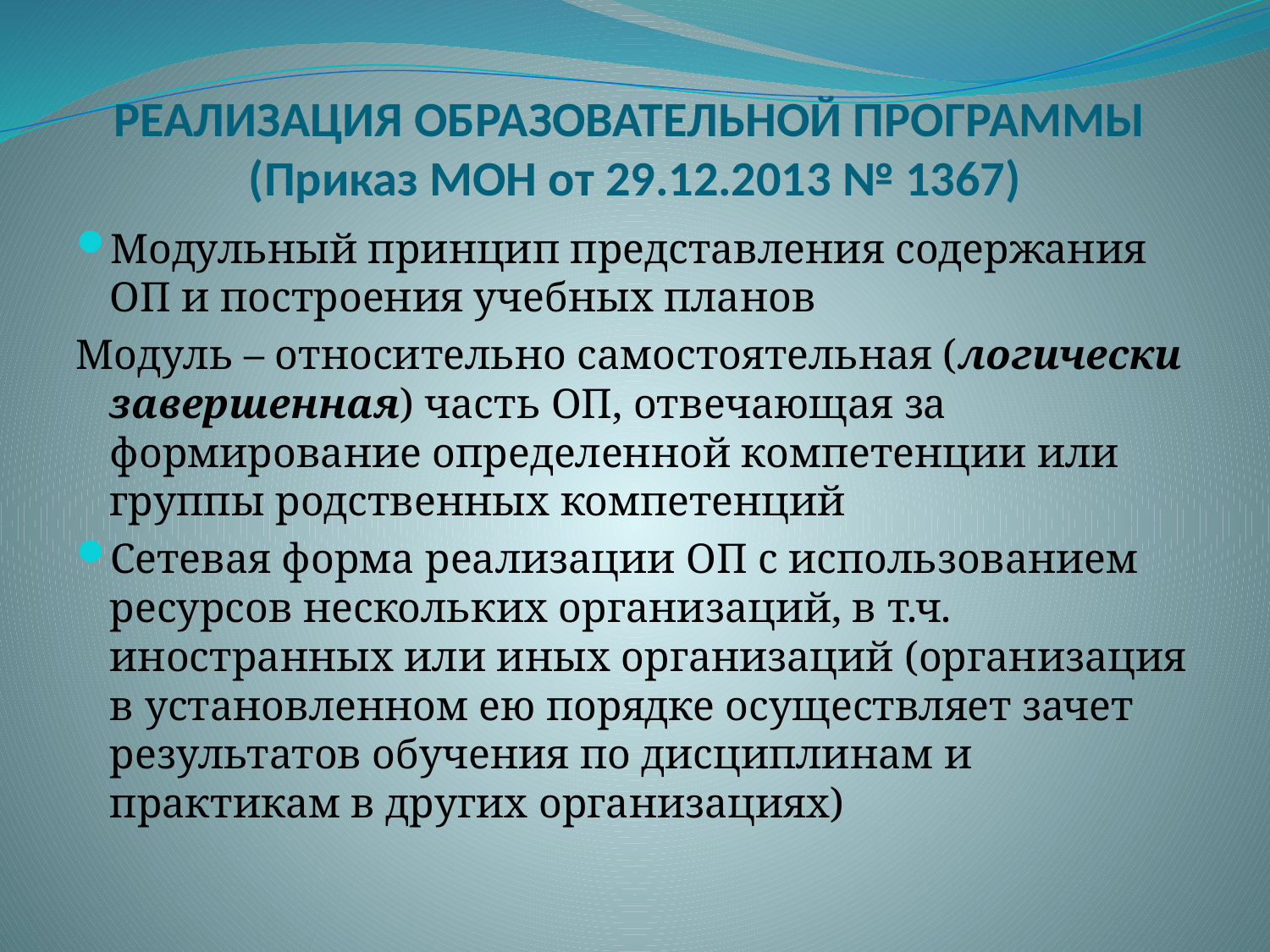

# РЕАЛИЗАЦИЯ ОБРАЗОВАТЕЛЬНОЙ ПРОГРАММЫ (Приказ МОН от 29.12.2013 № 1367)
Модульный принцип представления содержания ОП и построения учебных планов
Модуль – относительно самостоятельная (логически завершенная) часть ОП, отвечающая за формирование определенной компетенции или группы родственных компетенций
Сетевая форма реализации ОП с использованием ресурсов нескольких организаций, в т.ч. иностранных или иных организаций (организация в установленном ею порядке осуществляет зачет результатов обучения по дисциплинам и практикам в других организациях)